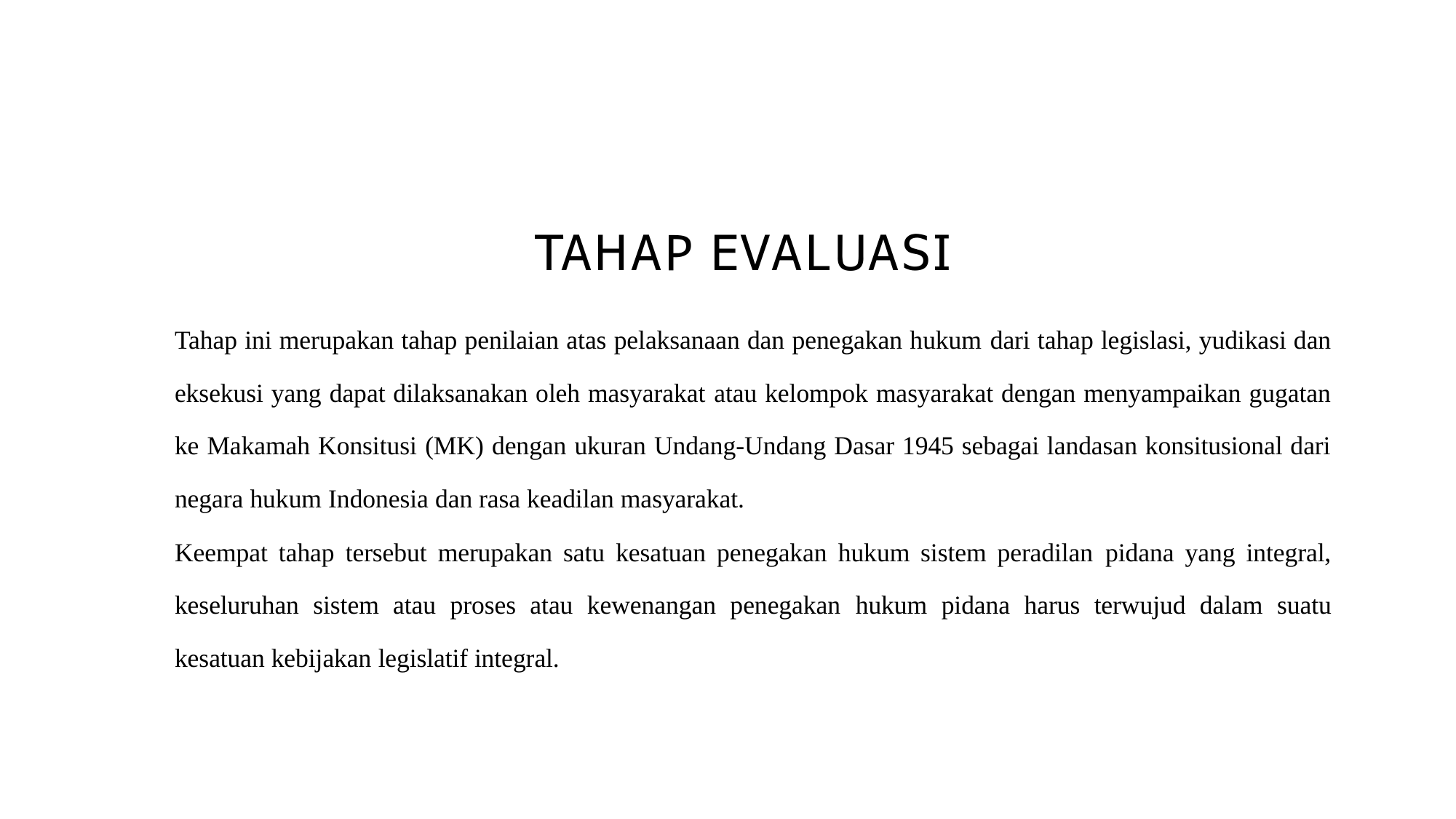

# TAHAP EVALUASI
Tahap ini merupakan tahap penilaian atas pelaksanaan dan penegakan hukum dari tahap legislasi, yudikasi dan eksekusi yang dapat dilaksanakan oleh masyarakat atau kelompok masyarakat dengan menyampaikan gugatan ke Makamah Konsitusi (MK) dengan ukuran Undang-Undang Dasar 1945 sebagai landasan konsitusional dari negara hukum Indonesia dan rasa keadilan masyarakat.
Keempat tahap tersebut merupakan satu kesatuan penegakan hukum sistem peradilan pidana yang integral, keseluruhan sistem atau proses atau kewenangan penegakan hukum pidana harus terwujud dalam suatu kesatuan kebijakan legislatif integral.